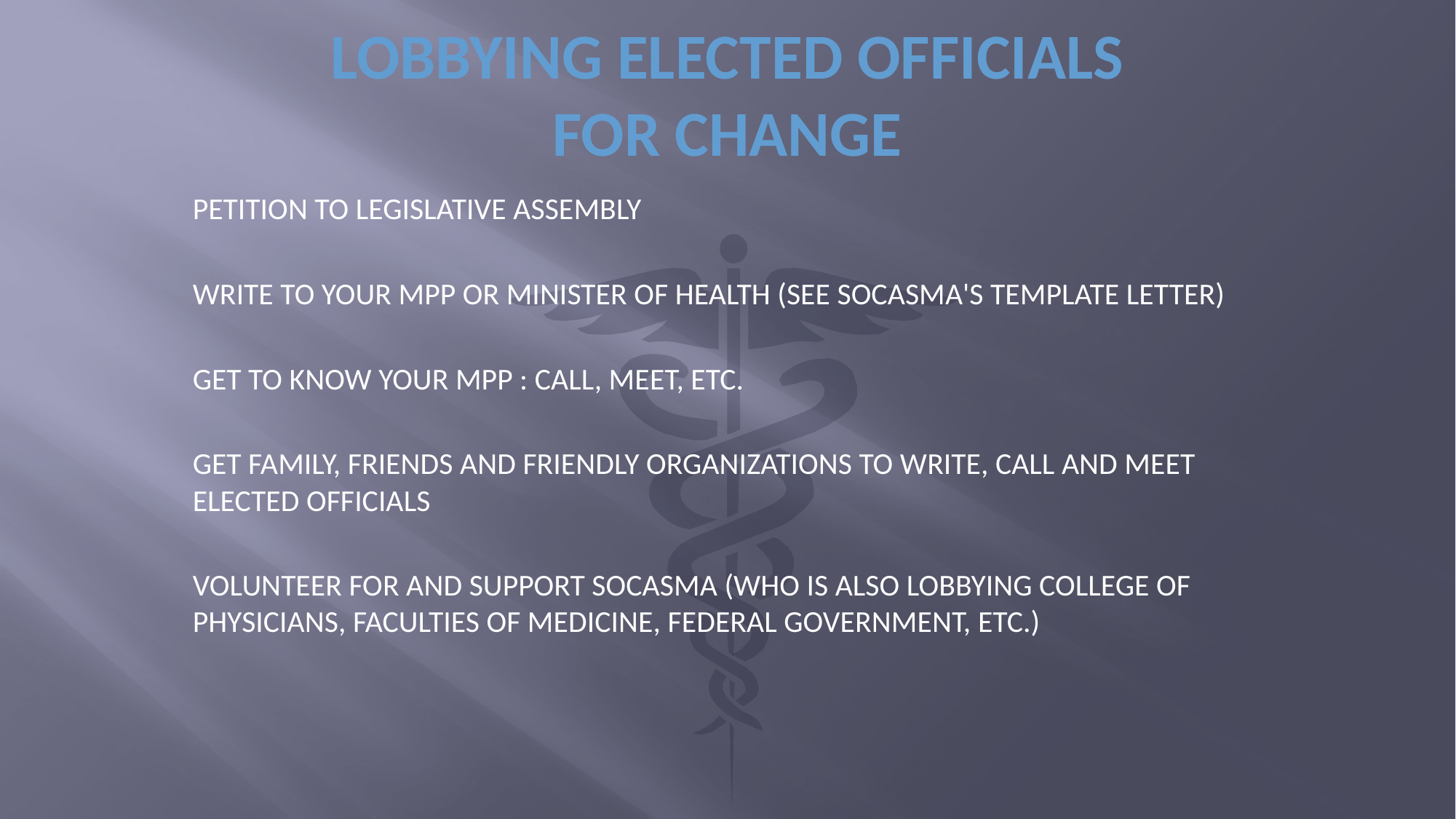

# LOBBYING ELECTED OFFICIALS FOR CHANGE
PETITION TO LEGISLATIVE ASSEMBLY

WRITE TO YOUR MPP OR MINISTER OF HEALTH (SEE SOCASMA'S TEMPLATE LETTER)

GET TO KNOW YOUR MPP : CALL, MEET, ETC.

GET FAMILY, FRIENDS AND FRIENDLY ORGANIZATIONS TO WRITE, CALL AND MEET ELECTED OFFICIALS

VOLUNTEER FOR AND SUPPORT SOCASMA (WHO IS ALSO LOBBYING COLLEGE OF PHYSICIANS, FACULTIES OF MEDICINE, FEDERAL GOVERNMENT, ETC.)